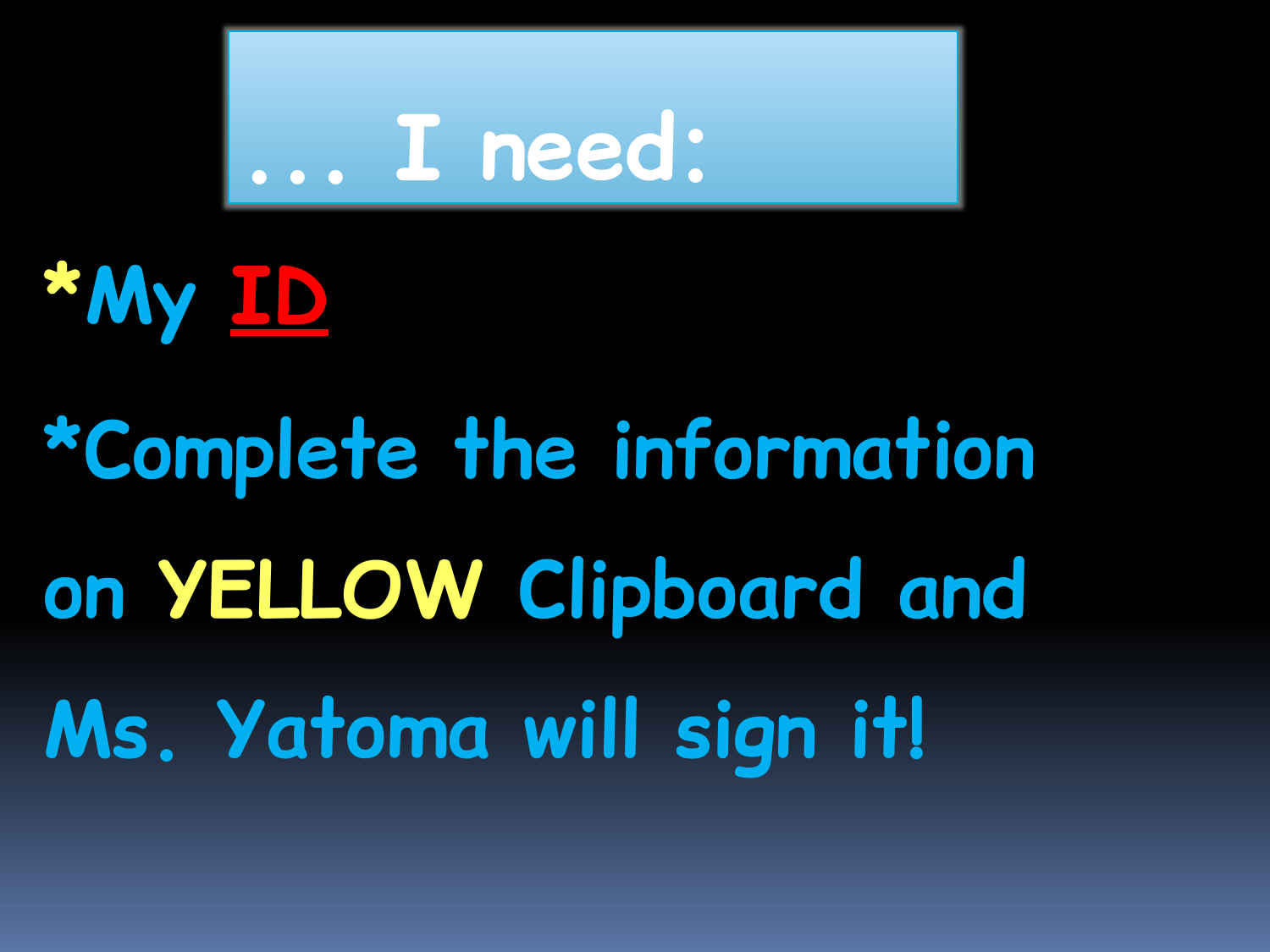

... I need:
*My ID
*Complete the information on YELLOW Clipboard and Ms. Yatoma will sign it!